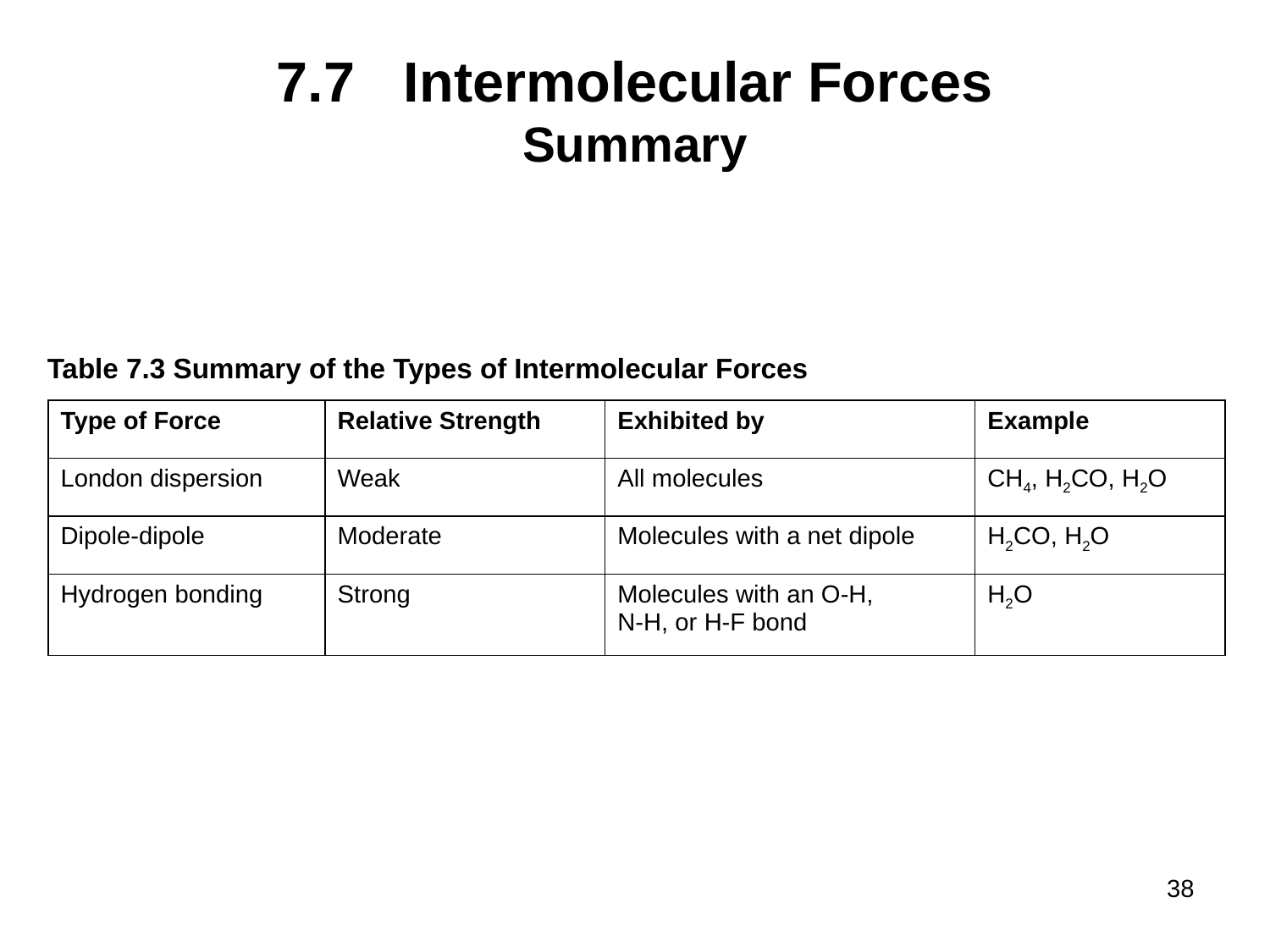

# 7.7	Intermolecular Forces Summary
Table 7.3 Summary of the Types of Intermolecular Forces
| Type of Force | Relative Strength | Exhibited by | Example |
| --- | --- | --- | --- |
| London dispersion | Weak | All molecules | CH4, H2CO, H2O |
| Dipole-dipole | Moderate | Molecules with a net dipole | H2CO, H2O |
| Hydrogen bonding | Strong | Molecules with an O-H, N-H, or H-F bond | H2O |